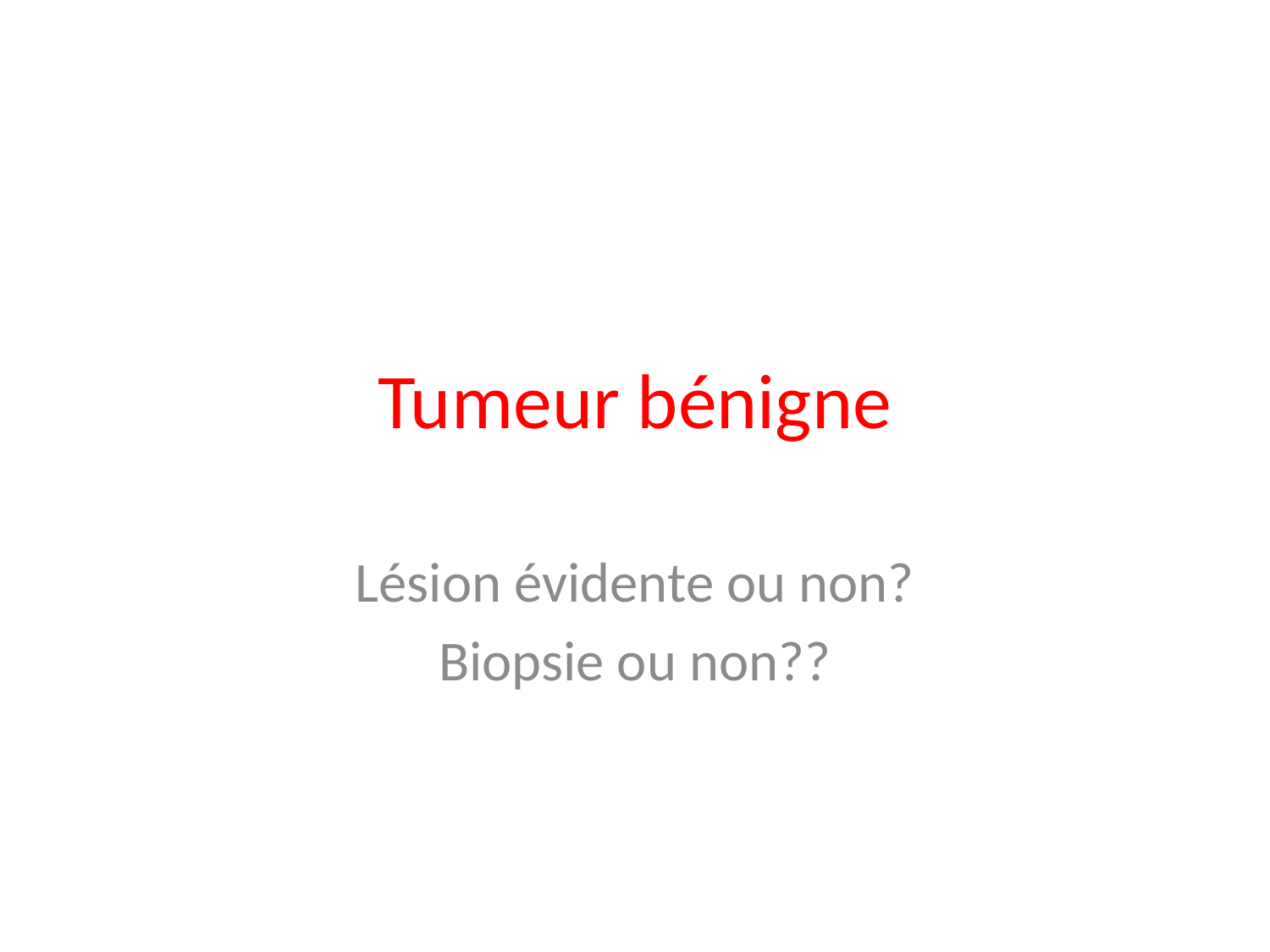

# Tumeur bénigne
Lésion évidente ou non?
Biopsie ou non??